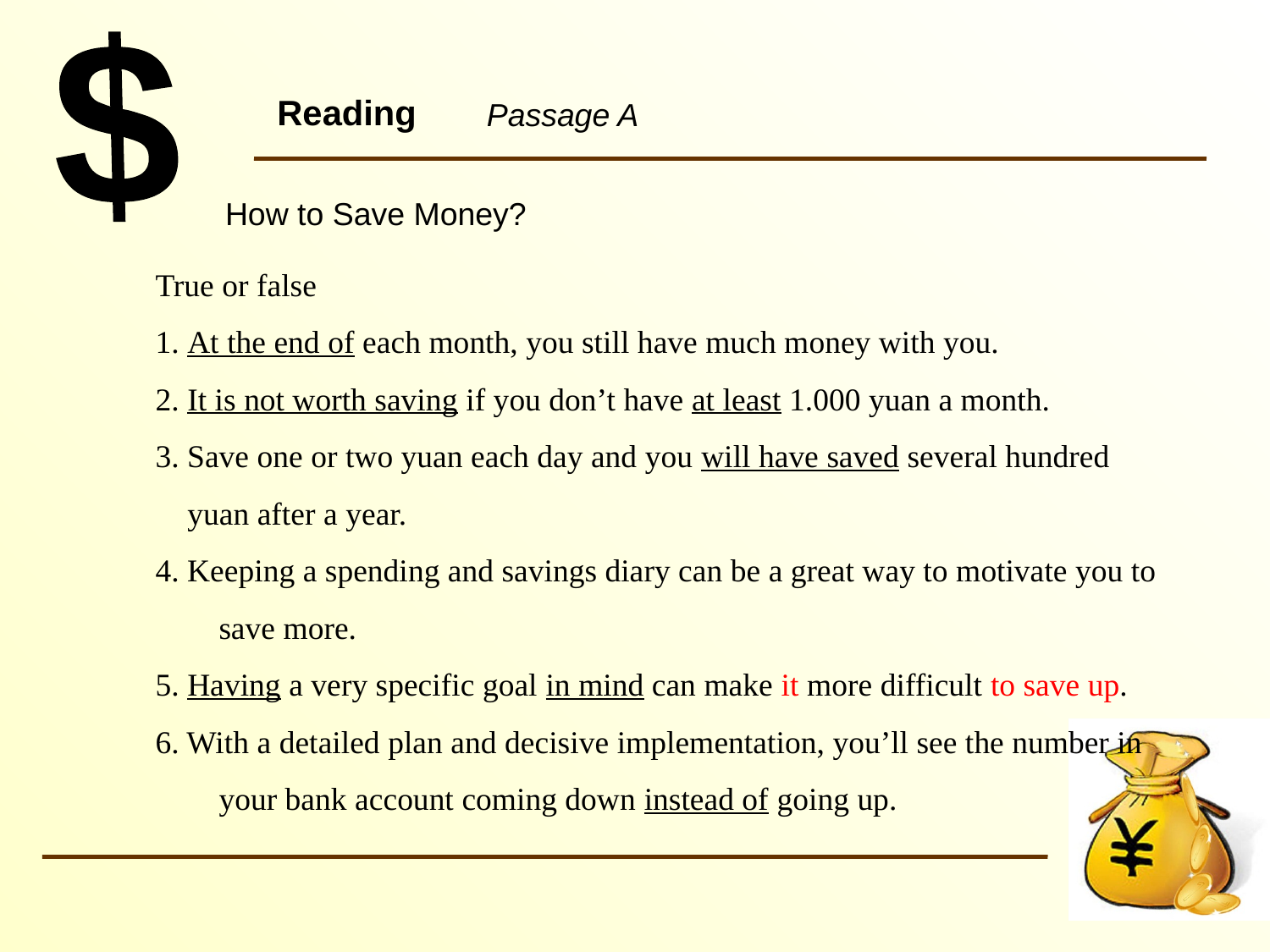

# Reading
Passage A
How to Save Money?
True or false
1. At the end of each month, you still have much money with you.
2. It is not worth saving if you don’t have at least 1.000 yuan a month.
3. Save one or two yuan each day and you will have saved several hundred
    yuan after a year.
4. Keeping a spending and savings diary can be a great way to motivate you to save more.
5. Having a very specific goal in mind can make it more difficult to save up.
6. With a detailed plan and decisive implementation, you’ll see the number in your bank account coming down instead of going up.